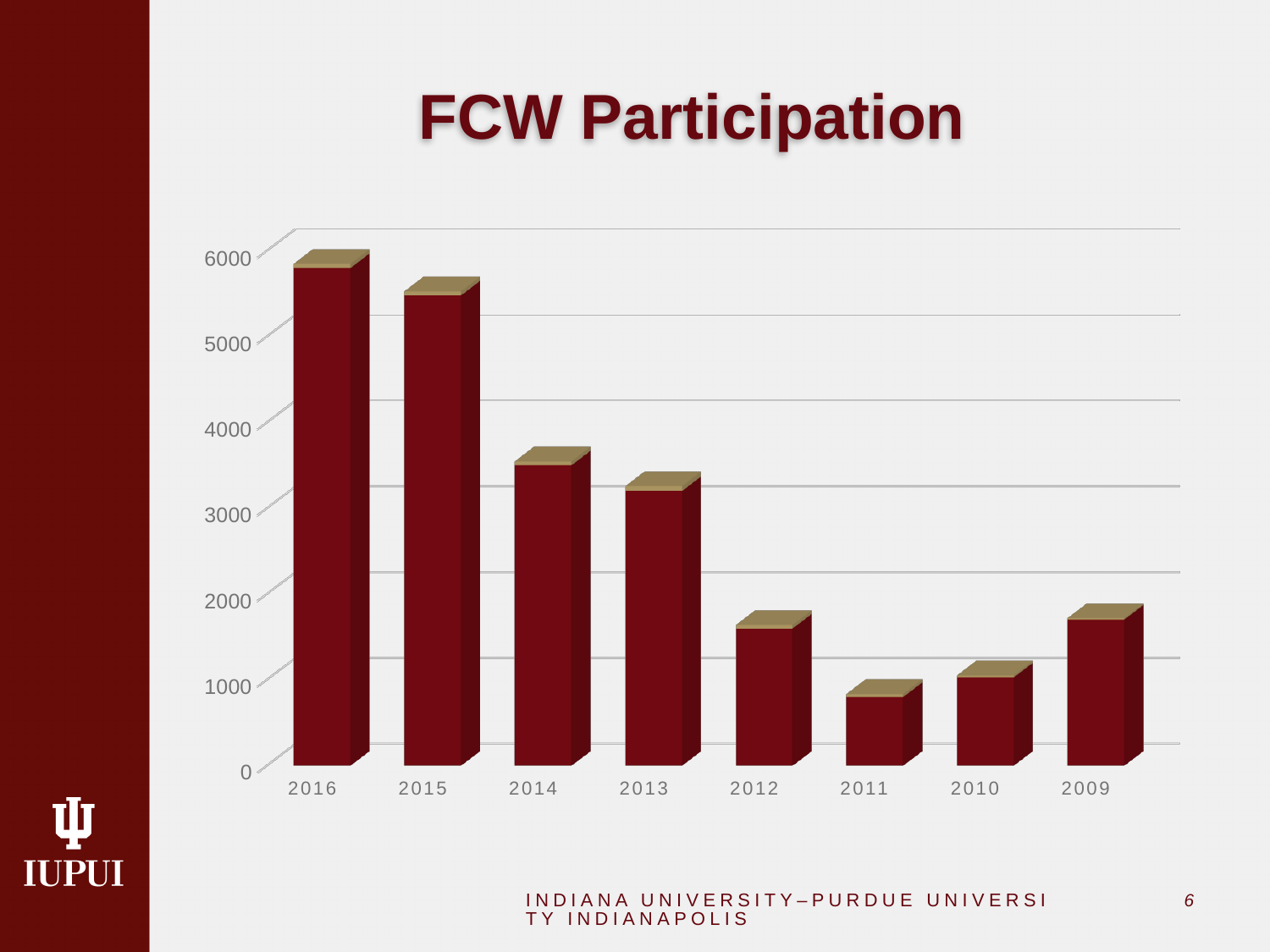

# FCW Participation

[unsupported chart]

INDIANA UNIVERSITY–PURDUE UNIVERSITY INDIANAPOLIS
6